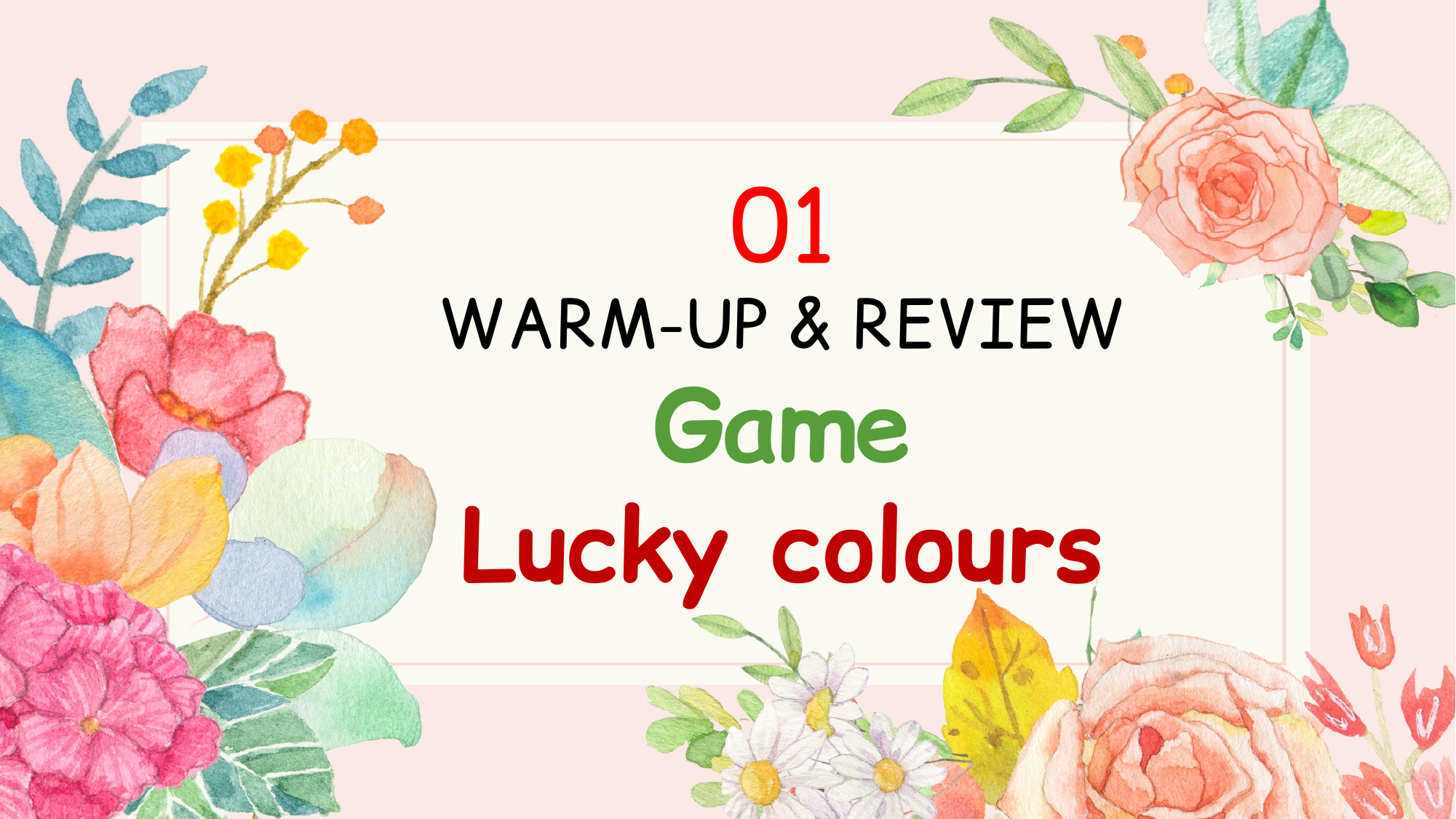

01
WARM-UP & REVIEW
Game
Lucky colours